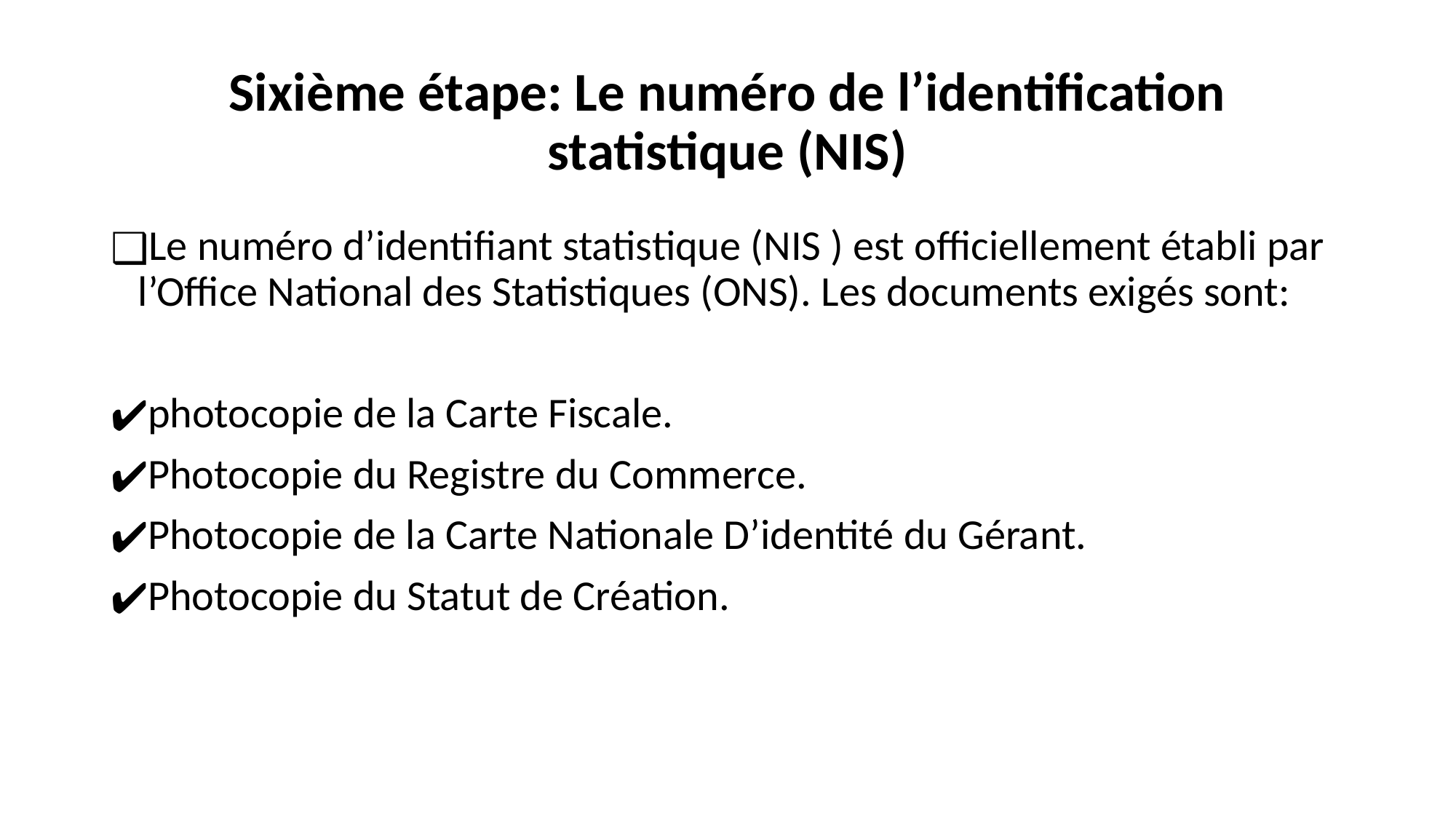

# Sixième étape: Le numéro de l’identification statistique (NIS)
Le numéro d’identifiant statistique (NIS ) est officiellement établi par l’Office National des Statistiques (ONS). Les documents exigés sont:

photocopie de la Carte Fiscale.
Photocopie du Registre du Commerce.
Photocopie de la Carte Nationale D’identité du Gérant.
Photocopie du Statut de Création.